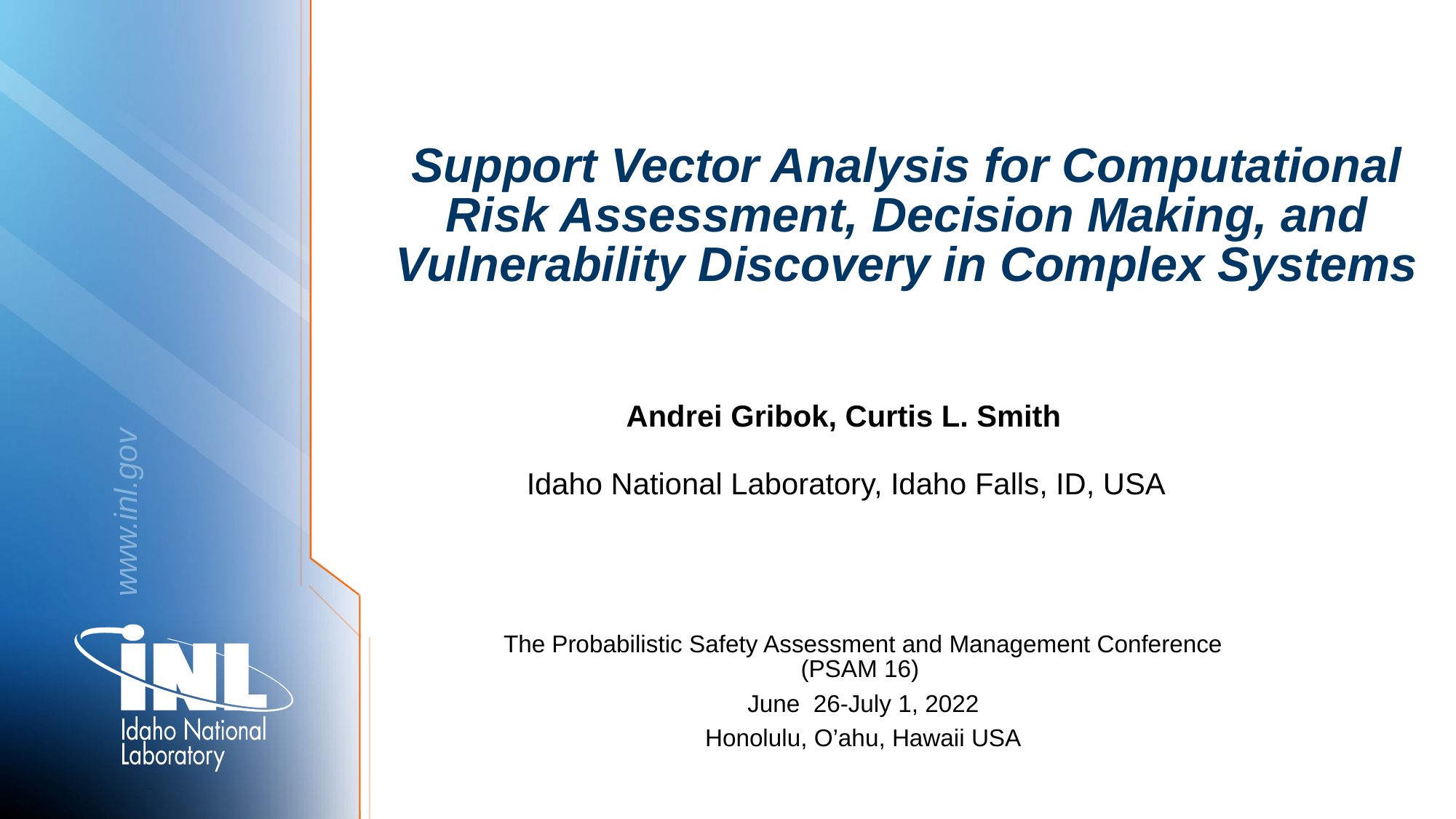

# Support Vector Analysis for Computational Risk Assessment, Decision Making, and Vulnerability Discovery in Complex Systems
Andrei Gribok, Curtis L. Smith
 Idaho National Laboratory, Idaho Falls, ID, USA
The Probabilistic Safety Assessment and Management Conference (PSAM 16)
June  26-July 1, 2022
Honolulu, O’ahu, Hawaii USA